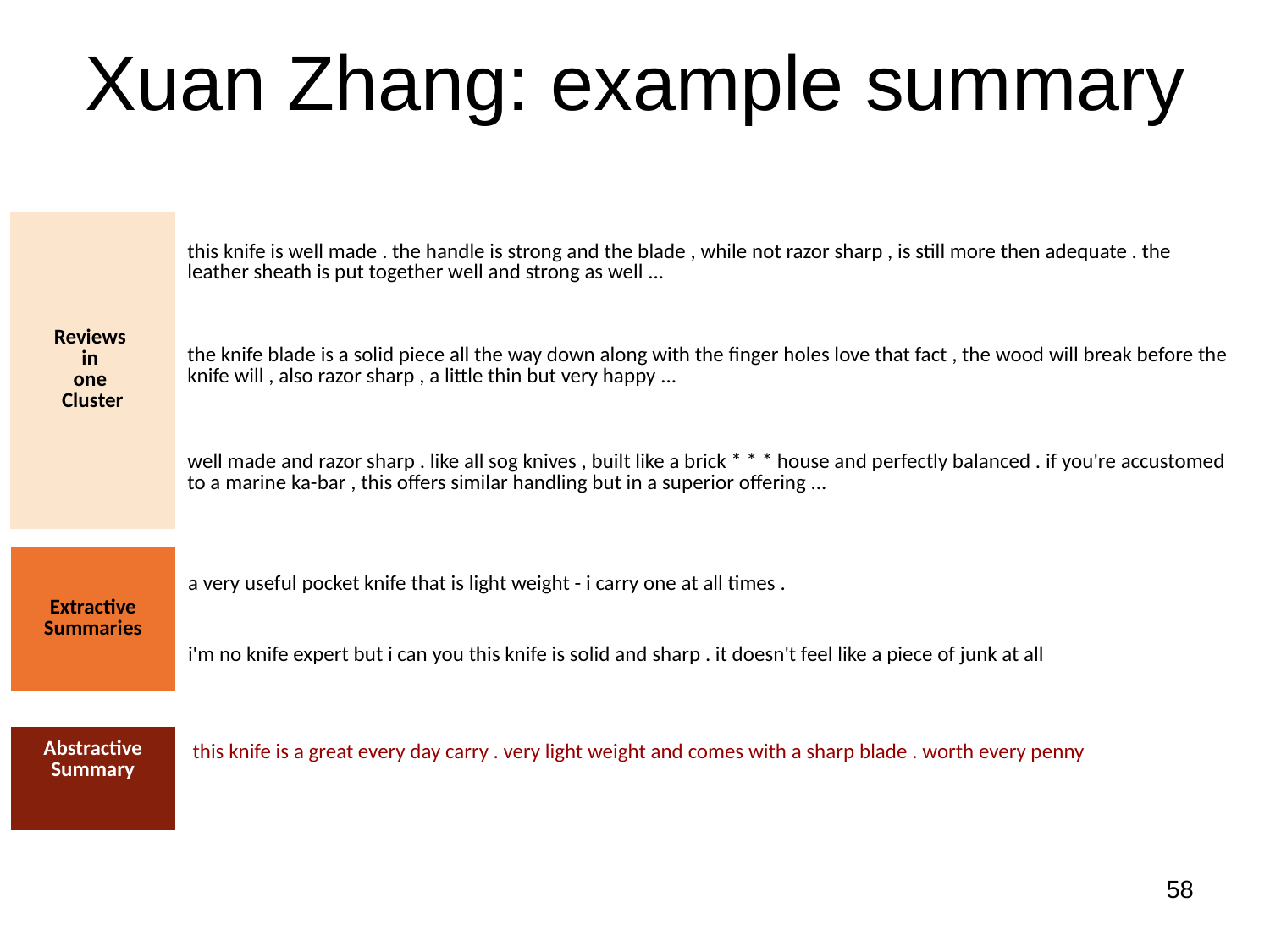

# Xuan Zhang: example summary
| Reviews in one Cluster | this knife is well made . the handle is strong and the blade , while not razor sharp , is still more then adequate . the leather sheath is put together well and strong as well ... |  |  |
| --- | --- | --- | --- |
|  | the knife blade is a solid piece all the way down along with the finger holes love that fact , the wood will break before the knife will , also razor sharp , a little thin but very happy ... |  |  |
|  | well made and razor sharp . like all sog knives , built like a brick \* \* \* house and perfectly balanced . if you're accustomed to a marine ka-bar , this offers similar handling but in a superior offering ... |  |  |
| Extractive Summaries | a very useful pocket knife that is light weight - i carry one at all times . |  |  |
| --- | --- | --- | --- |
|  | i'm no knife expert but i can you this knife is solid and sharp . it doesn't feel like a piece of junk at all |  |  |
| Abstractive Summary | this knife is a great every day carry . very light weight and comes with a sharp blade . worth every penny |  |  |
| --- | --- | --- | --- |
58